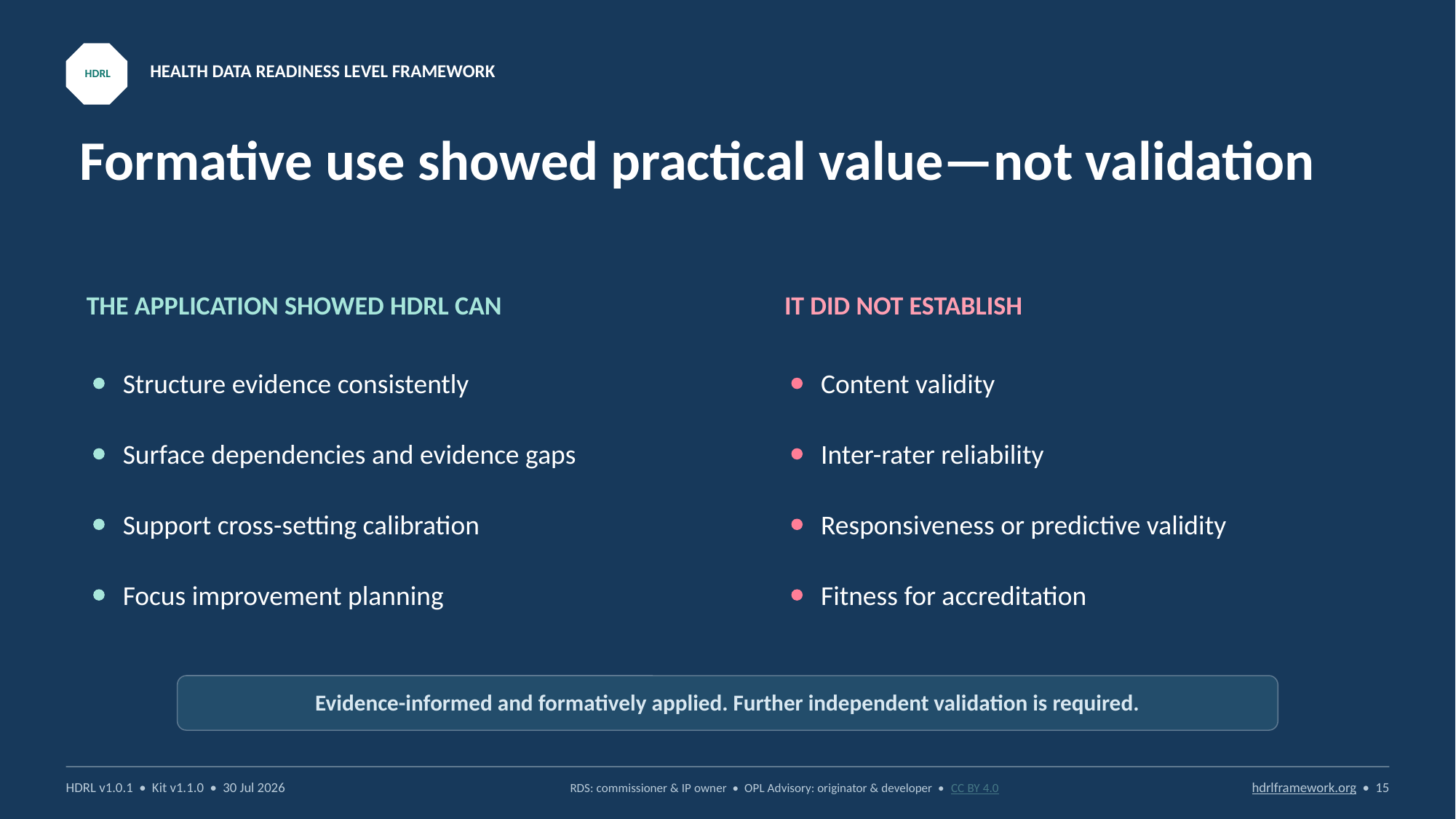

HEALTH DATA READINESS LEVEL FRAMEWORK
HDRL
# Formative use showed practical value—not validation
THE APPLICATION SHOWED HDRL CAN
IT DID NOT ESTABLISH
Structure evidence consistently
Content validity

Surface dependencies and evidence gaps
Inter-rater reliability

Support cross-setting calibration
Responsiveness or predictive validity

Focus improvement planning
Fitness for accreditation

Evidence-informed and formatively applied. Further independent validation is required.

HDRL v1.0.1  •  Kit v1.1.0  •  30 Jul 2026
RDS: commissioner & IP owner  •  OPL Advisory: originator & developer  •  CC BY 4.0
hdrlframework.org  •  15